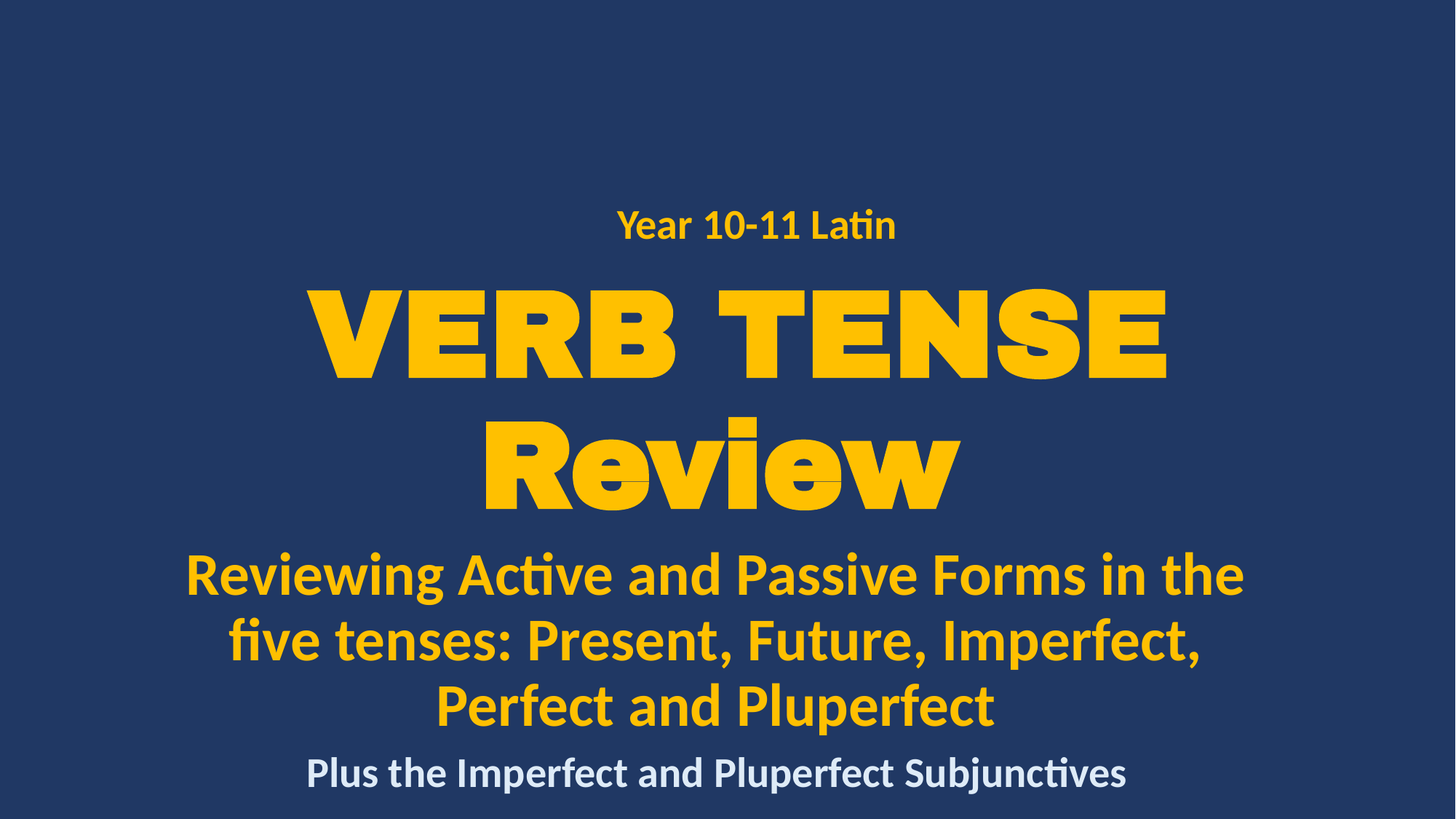

Year 10-11 Latin
# VERB TENSE Review
Reviewing Active and Passive Forms in the five tenses: Present, Future, Imperfect, Perfect and Pluperfect
Plus the Imperfect and Pluperfect Subjunctives